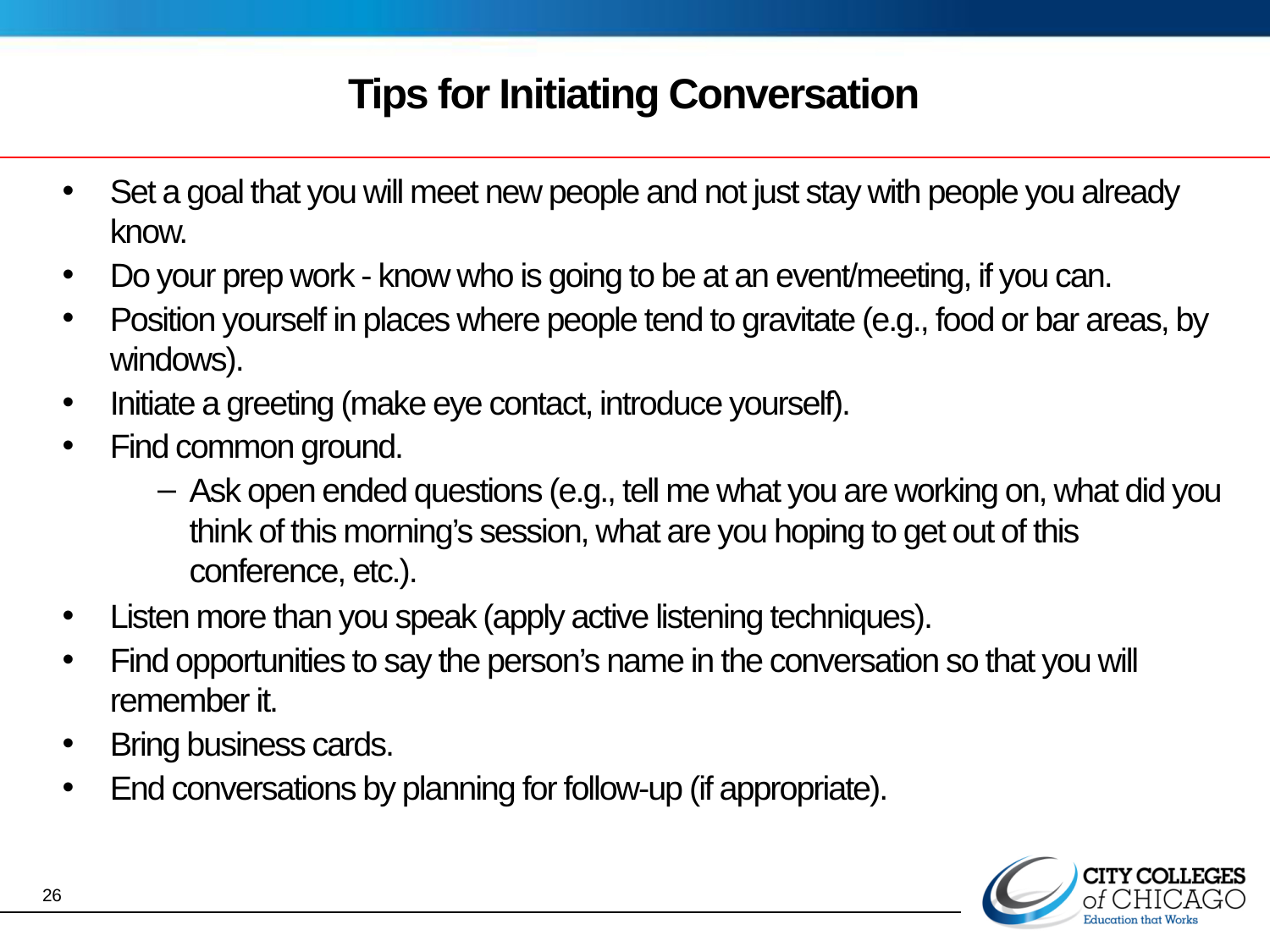

# Tips for Initiating Conversation
Set a goal that you will meet new people and not just stay with people you already know.
Do your prep work - know who is going to be at an event/meeting, if you can.
Position yourself in places where people tend to gravitate (e.g., food or bar areas, by windows).
Initiate a greeting (make eye contact, introduce yourself).
Find common ground.
Ask open ended questions (e.g., tell me what you are working on, what did you think of this morning’s session, what are you hoping to get out of this conference, etc.).
Listen more than you speak (apply active listening techniques).
Find opportunities to say the person’s name in the conversation so that you will remember it.
Bring business cards.
End conversations by planning for follow-up (if appropriate).

26